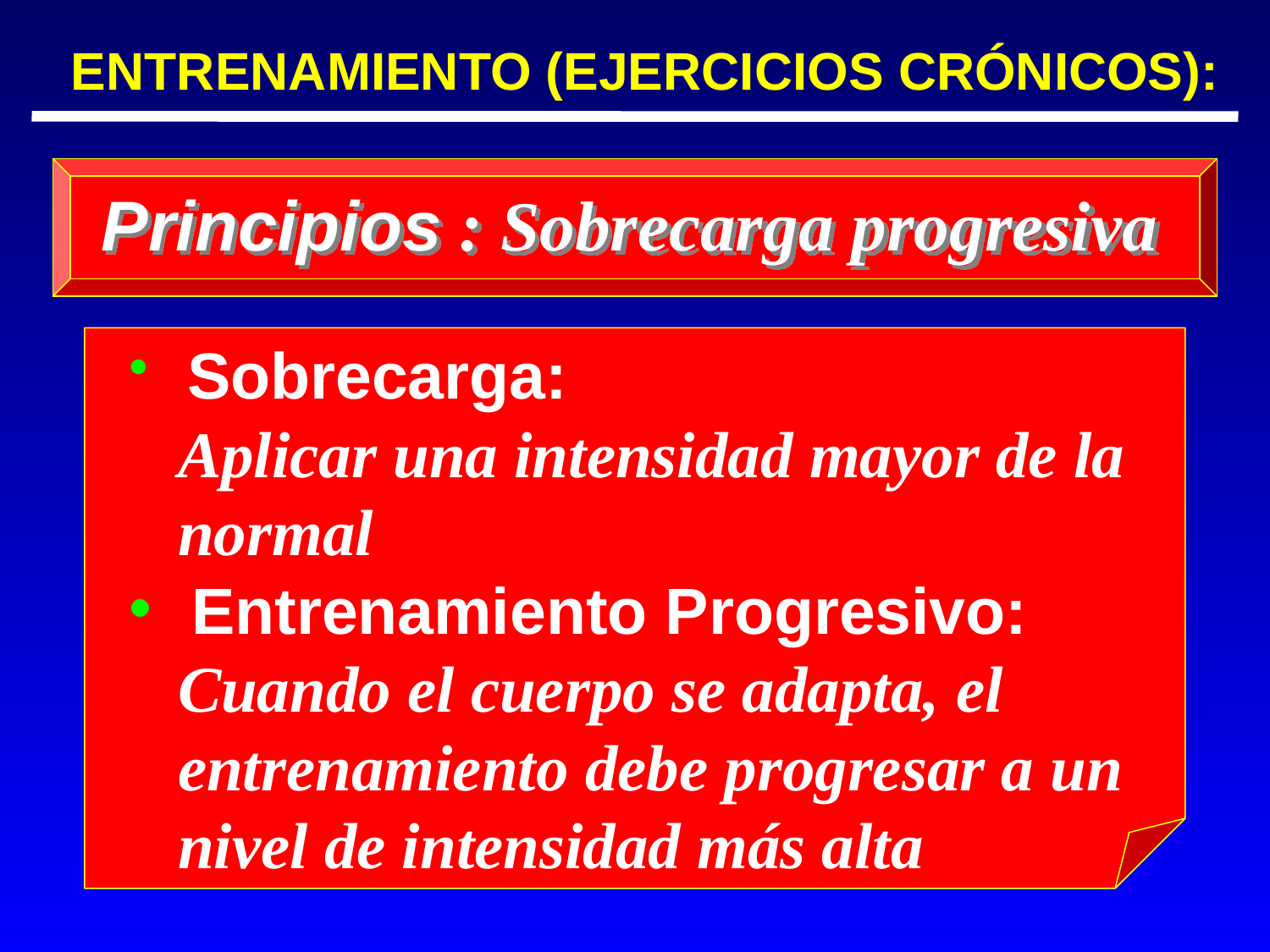

ENTRENAMIENTO (EJERCICIOS CRÓNICOS):

Principios : Sobrecarga progresiva

  Sobrecarga:
   Aplicar una intensidad mayor de la
   normal
  Entrenamiento Progresivo:
   Cuando el cuerpo se adapta, el
   entrenamiento debe progresar a un
   nivel de intensidad más alta